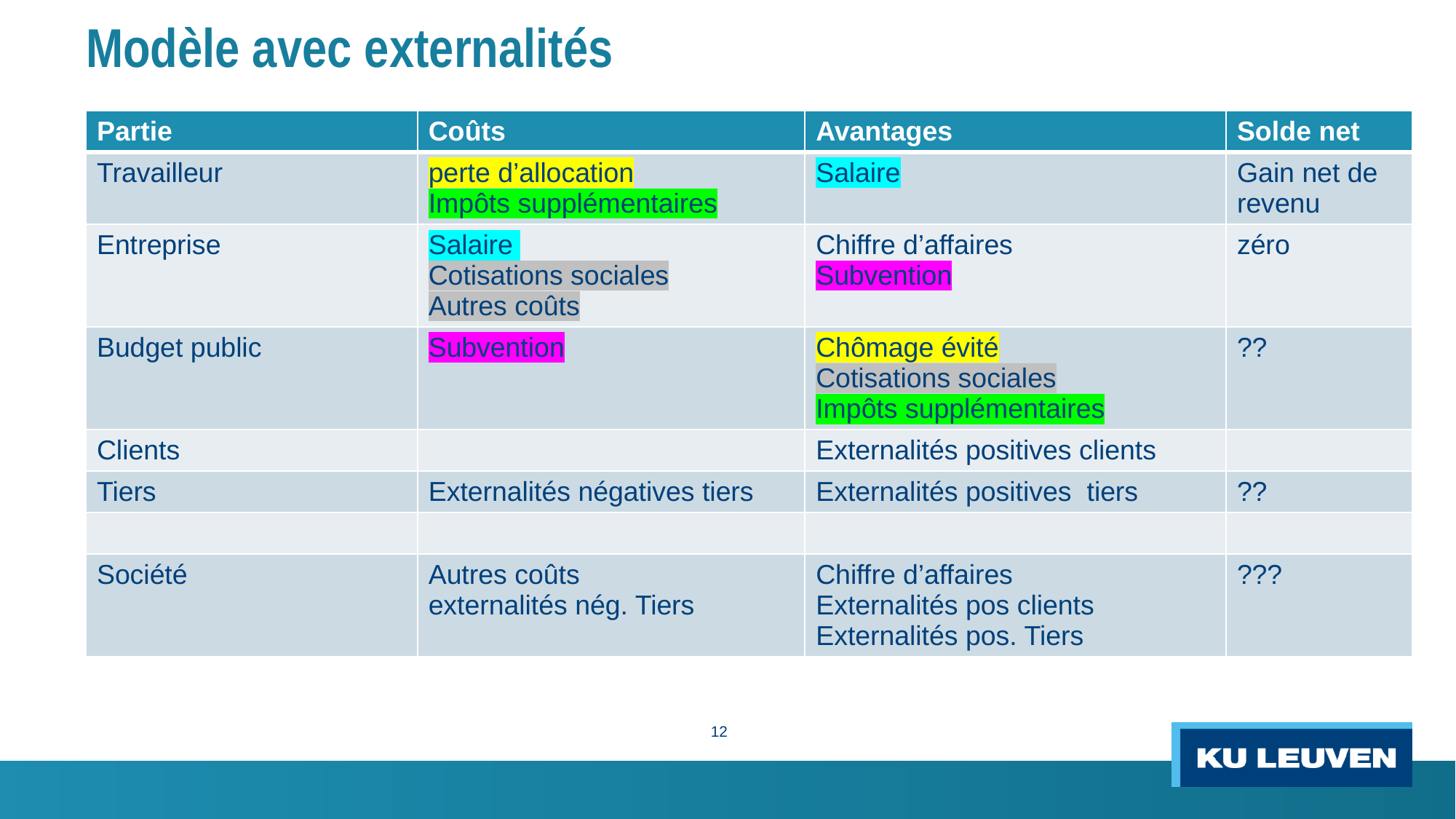

Modèle avec externalités
| Partie | Coûts | Avantages | Solde net |
| --- | --- | --- | --- |
| Travailleur | perte d’allocation Impôts supplémentaires | Salaire | Gain net de revenu |
| Entreprise | Salaire Cotisations sociales Autres coûts | Chiffre d’affaires Subvention | zéro |
| Budget public | Subvention | Chômage évité Cotisations sociales Impôts supplémentaires | ?? |
| Clients |  | Externalités positives clients |  |
| Tiers | Externalités négatives tiers | Externalités positives tiers | ?? |
|  |  |  |  |
| Société | Autres coûts externalités nég. Tiers | Chiffre d’affaires Externalités pos clients Externalités pos. Tiers | ??? |

12